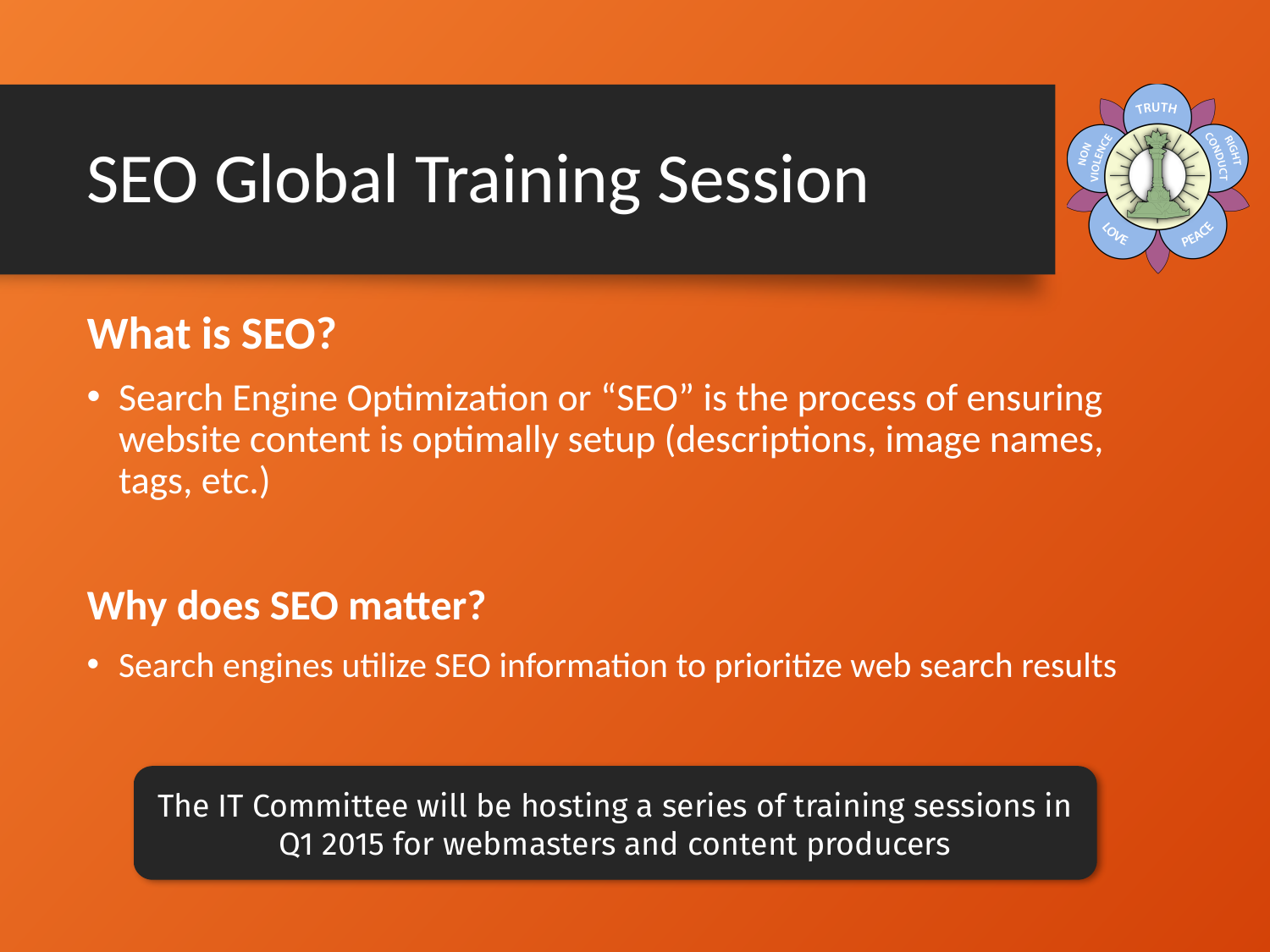

# SEO Global Training Session
What is SEO?
Search Engine Optimization or “SEO” is the process of ensuring website content is optimally setup (descriptions, image names, tags, etc.)

Why does SEO matter?
Search engines utilize SEO information to prioritize web search results
The IT Committee will be hosting a series of training sessions in Q1 2015 for webmasters and content producers